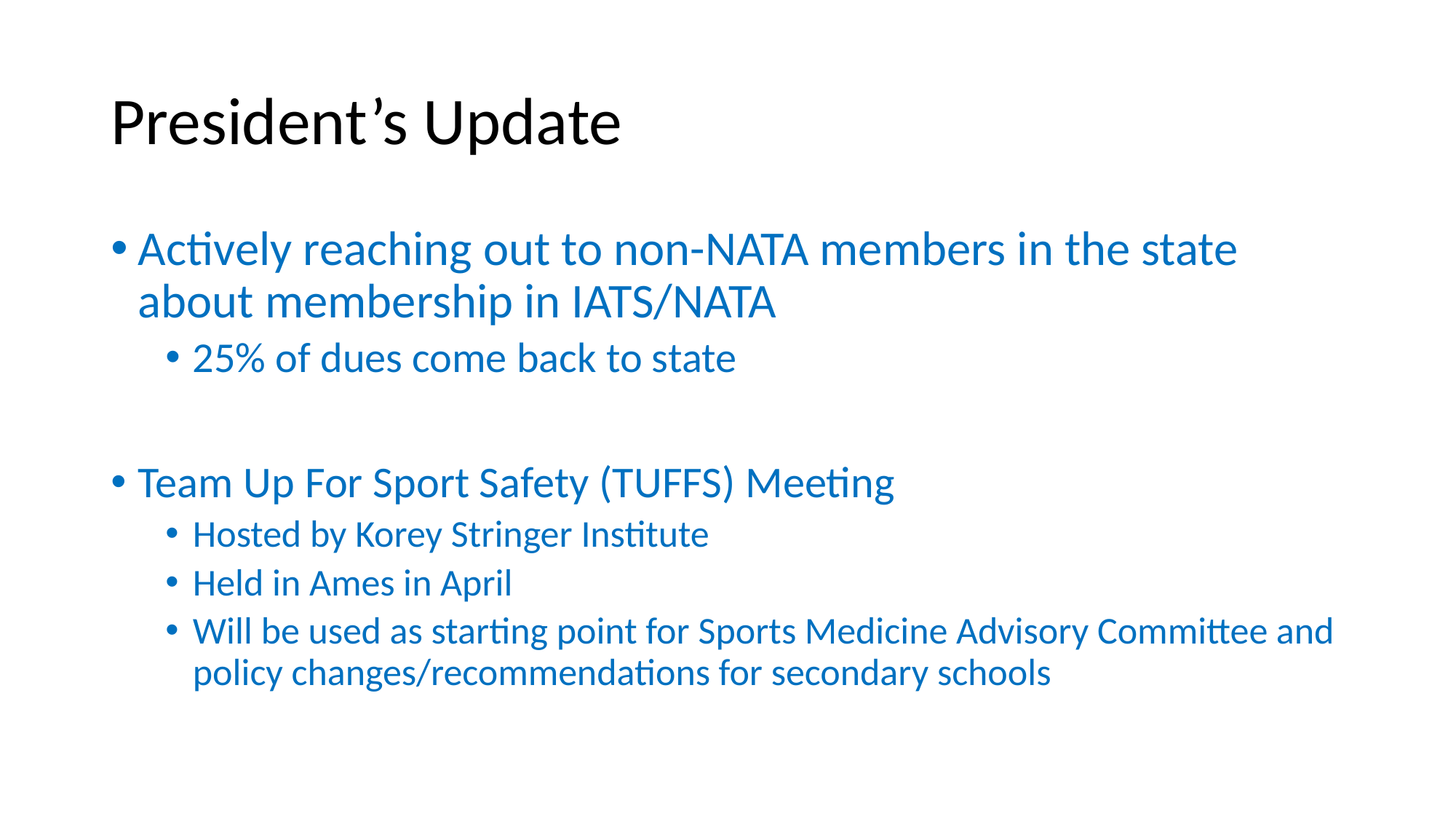

# President’s Update
Actively reaching out to non-NATA members in the state about membership in IATS/NATA
25% of dues come back to state

Team Up For Sport Safety (TUFFS) Meeting
Hosted by Korey Stringer Institute
Held in Ames in April
Will be used as starting point for Sports Medicine Advisory Committee and policy changes/recommendations for secondary schools